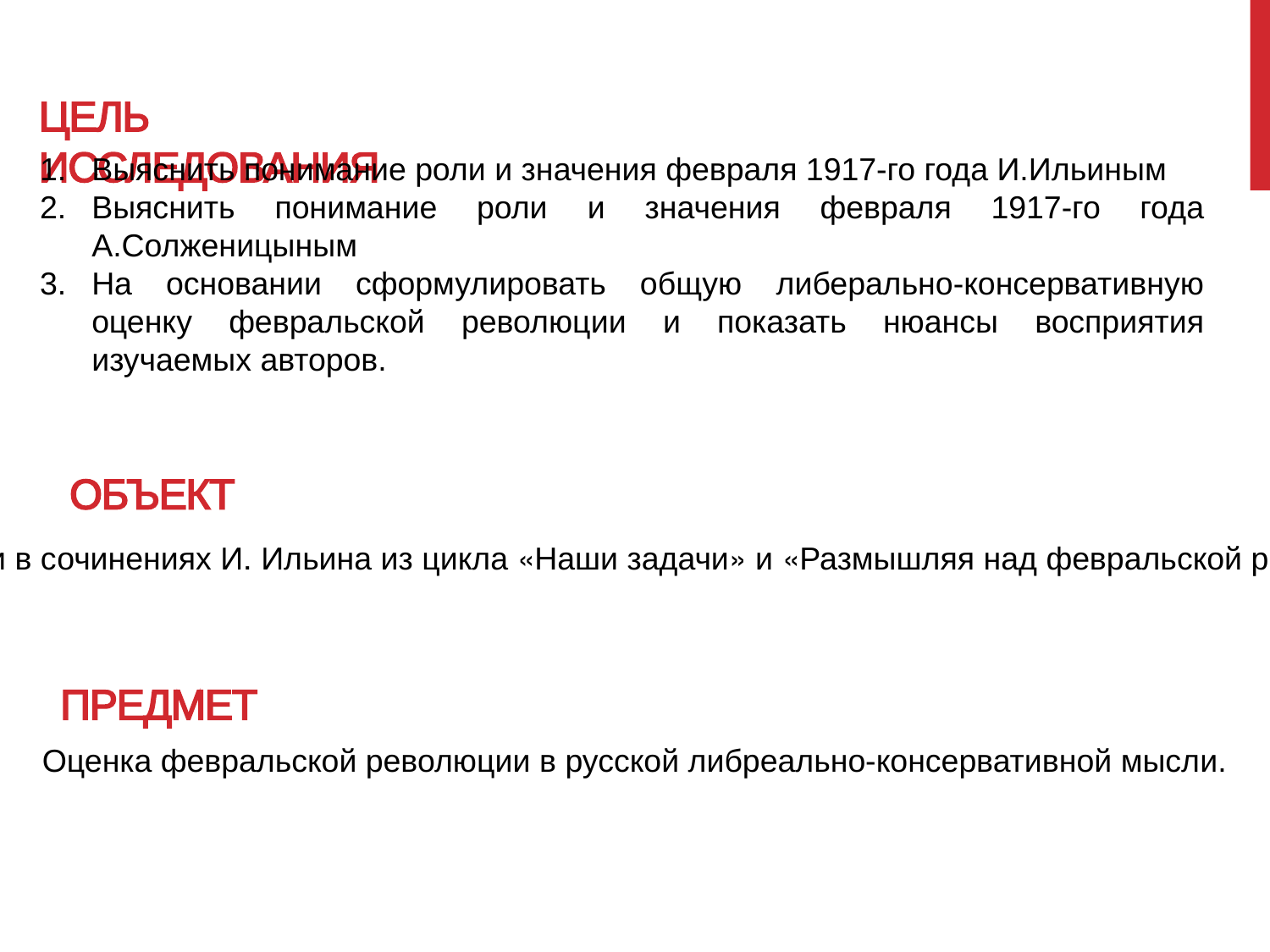

# Цель
исследования
Выяснить понимание роли и значения февраля 1917-го года И.Ильиным
Выяснить понимание роли и значения февраля 1917-го года А.Солженицыным
На основании сформулировать общую либерально-консервативную оценку февральской революции и показать нюансы восприятия изучаемых авторов.
Объект

Оценка февральской революции в сочинениях И. Ильина из цикла «Наши задачи» и «Размышляя над февральской революцией» А. Солженицына.
Предмет
Оценка февральской революции в русской либреально-консервативной мысли.
3